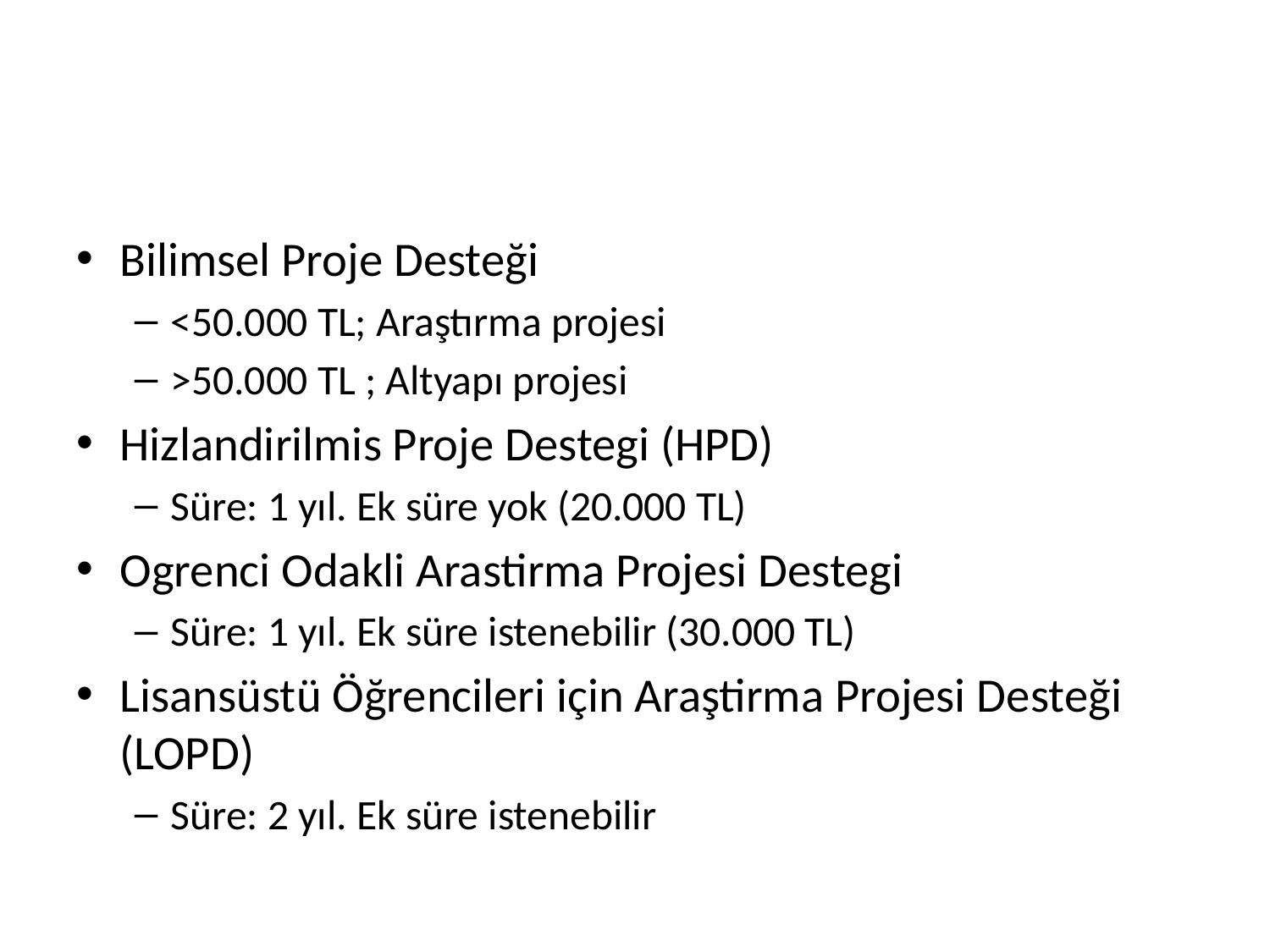

#
Bilimsel Proje Desteği
<50.000 TL; Araştırma projesi
>50.000 TL ; Altyapı projesi
Hizlandirilmis Proje Destegi (HPD)
Süre: 1 yıl. Ek süre yok (20.000 TL)
Ogrenci Odakli Arastirma Projesi Destegi
Süre: 1 yıl. Ek süre istenebilir (30.000 TL)
Lisansüstü Öğrencileri için Araştirma Projesi Desteği (LOPD)
Süre: 2 yıl. Ek süre istenebilir